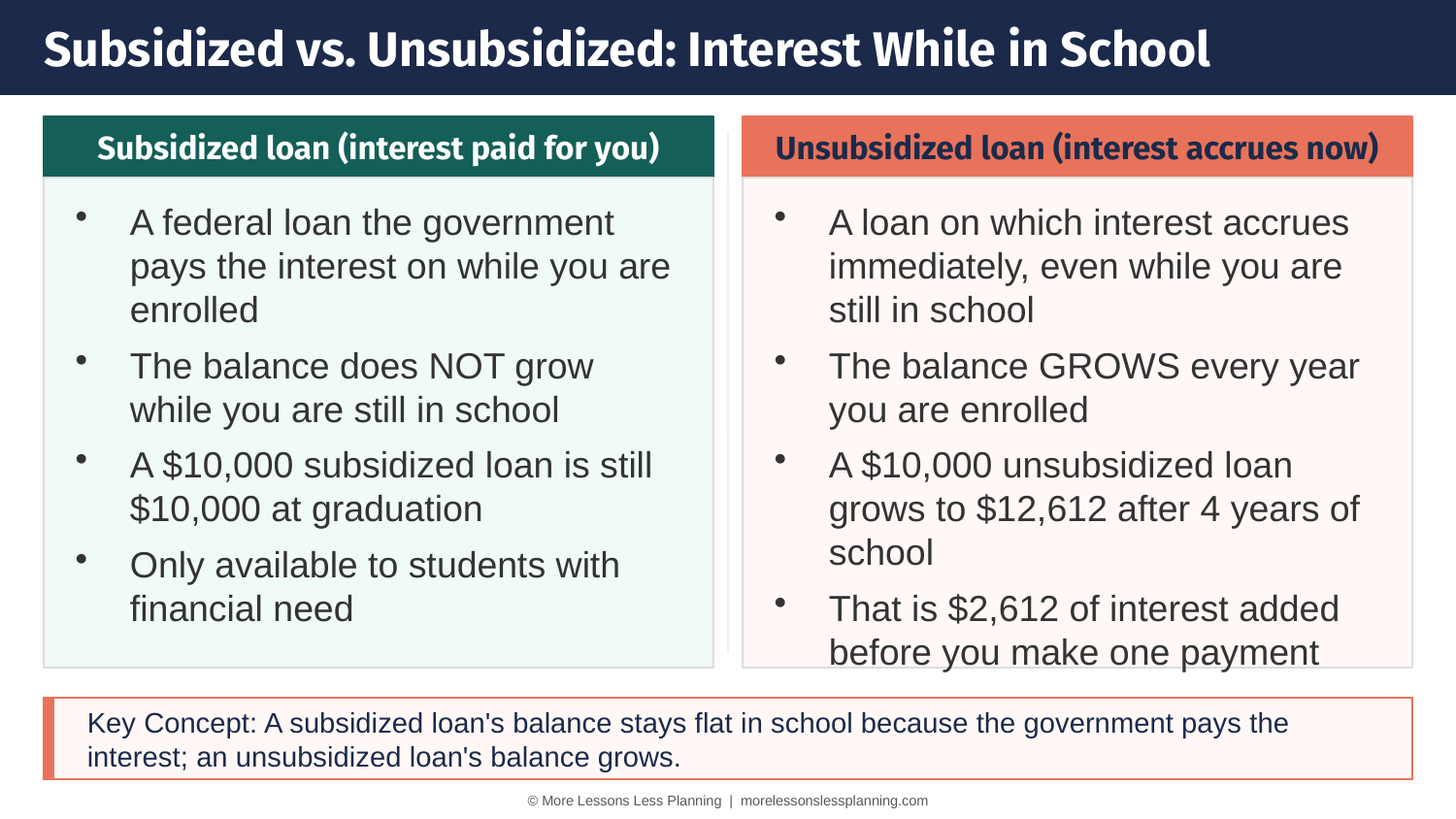

Subsidized vs. Unsubsidized: Interest While in School

Subsidized loan (interest paid for you)

Unsubsidized loan (interest accrues now)

A federal loan the government pays the interest on while you are enrolled
The balance does NOT grow while you are still in school
A $10,000 subsidized loan is still $10,000 at graduation
Only available to students with financial need
A loan on which interest accrues immediately, even while you are still in school
The balance GROWS every year you are enrolled
A $10,000 unsubsidized loan grows to $12,612 after 4 years of school
That is $2,612 of interest added before you make one payment

Key Concept: A subsidized loan's balance stays flat in school because the government pays the interest; an unsubsidized loan's balance grows.
© More Lessons Less Planning  |  morelessonslessplanning.com